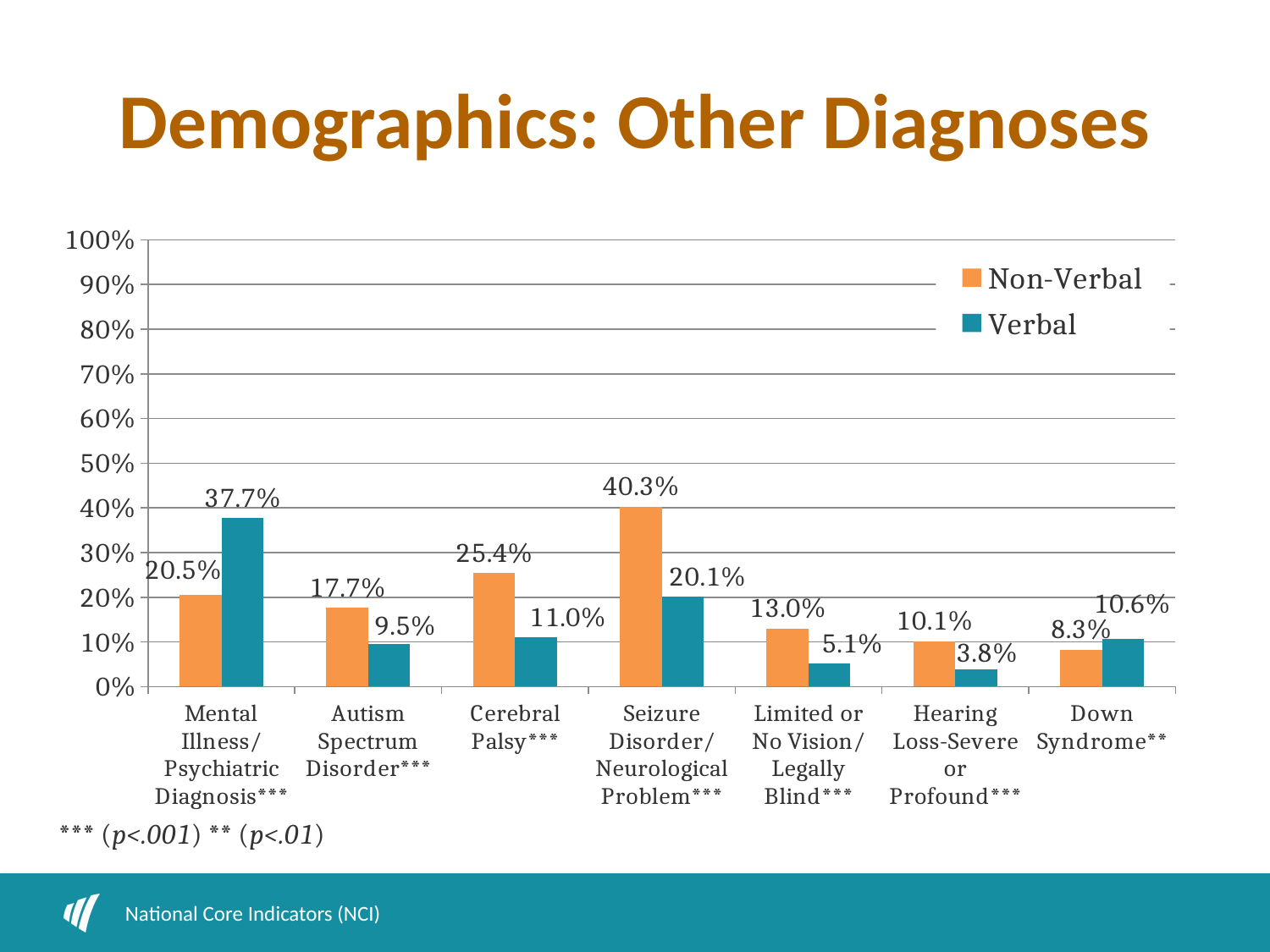

# Demographics: Other Diagnoses

### Chart

| Category | Non-Verbal | Verbal |
|---|---|---|
| Mental Illness/ Psychiatric Diagnosis*** | 0.20509143062029436 | 0.3768397033656596 |
| Autism Spectrum Disorder*** | 0.17700000000000016 | 0.09500000000000004 |
| Cerebral Palsy*** | 0.254 | 0.11 |
| Seizure Disorder/ Neurological Problem*** | 0.403 | 0.201 |
| Limited or No Vision/ Legally Blind*** | 0.13 | 0.051000000000000004 |
| Hearing Loss-Severe or Profound*** | 0.10100000000000002 | 0.038 |
| Down Syndrome** | 0.08300000000000005 | 0.10600000000000002 |
*** (p<.001) ** (p<.01)
National Core Indicators (NCI)